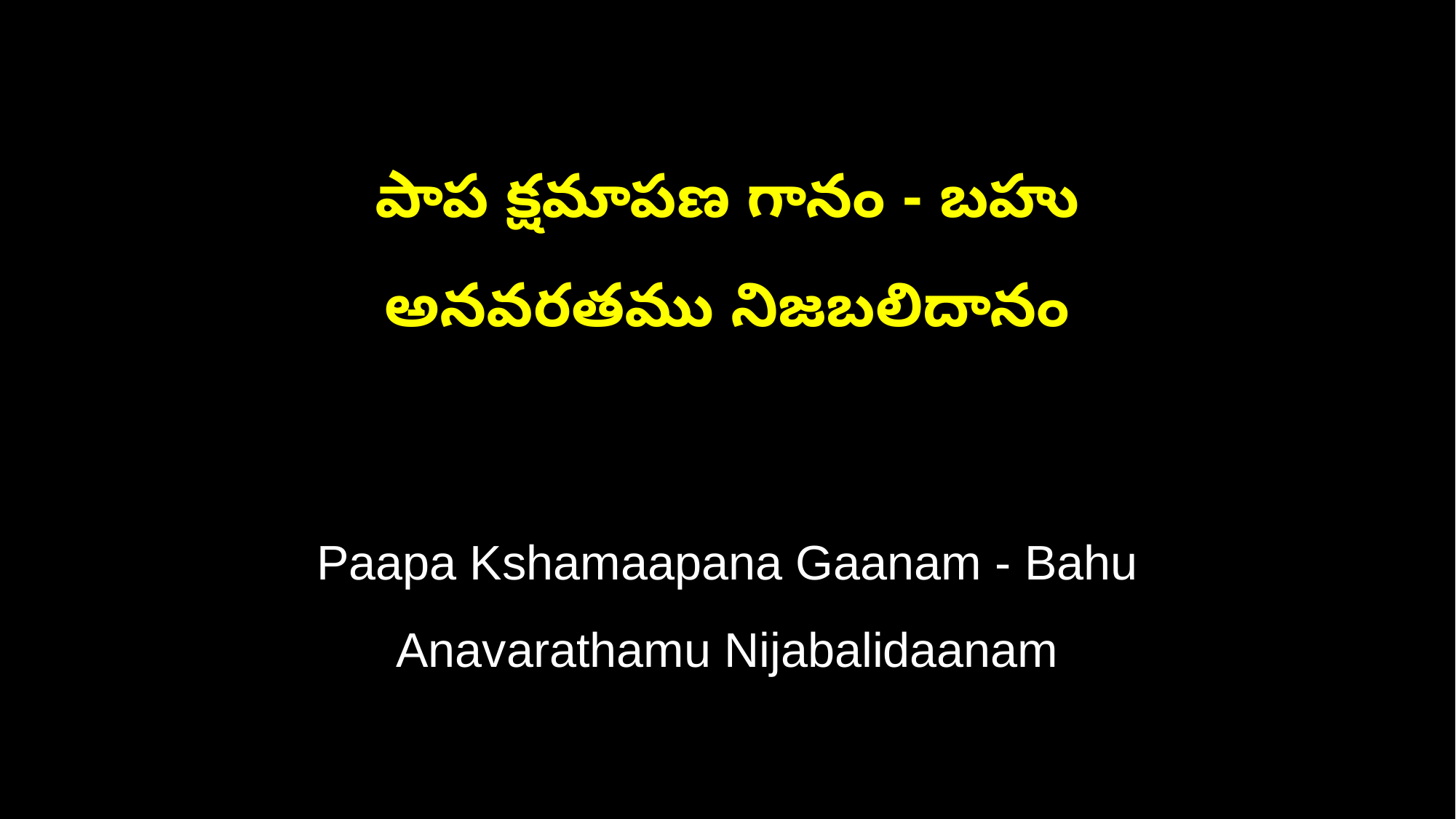

పాప క్షమాపణ గానం - బహు
అనవరతము నిజబలిదానం
Paapa Kshamaapana Gaanam - Bahu
Anavarathamu Nijabalidaanam